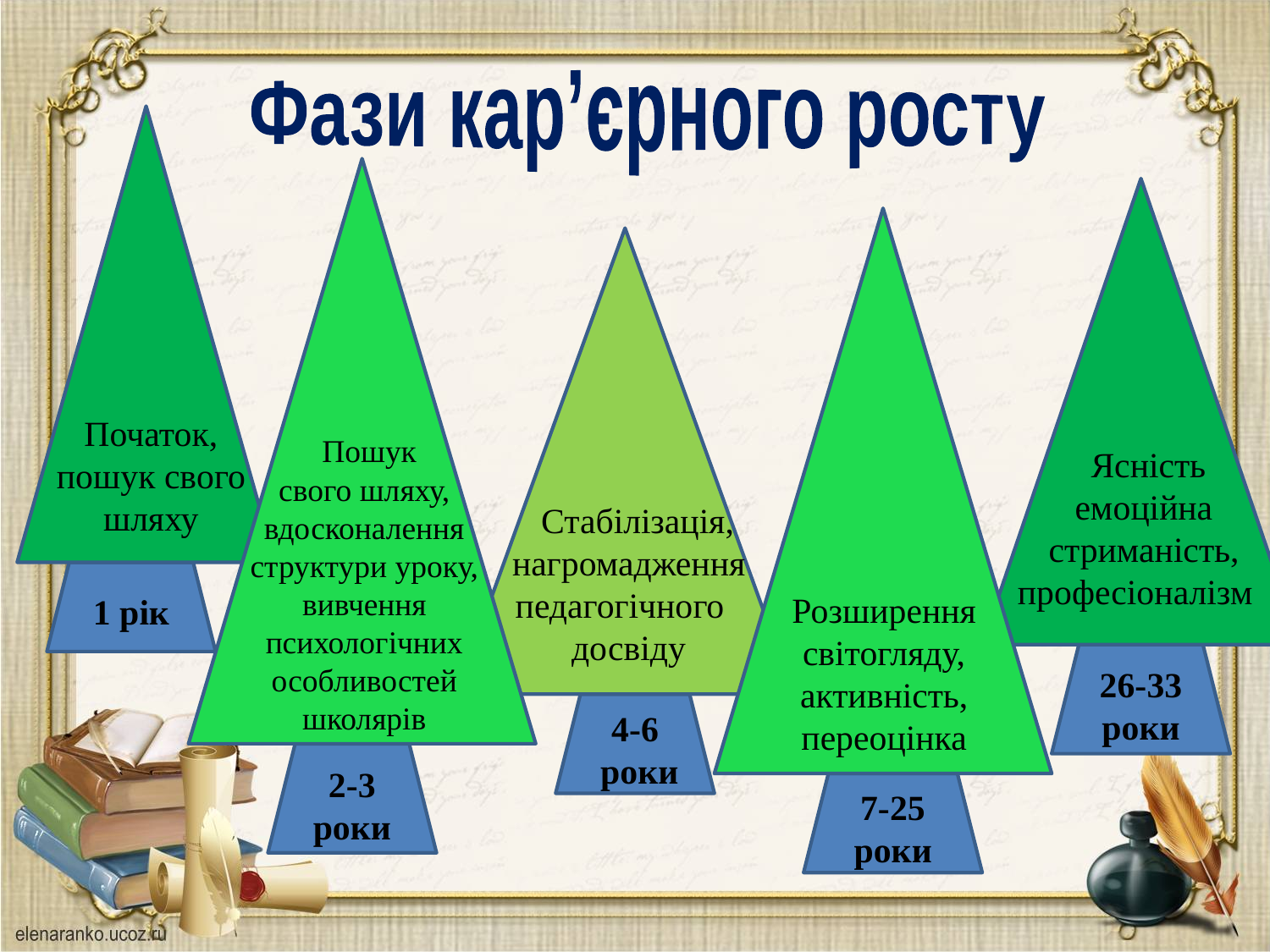

Фази кар’єрного росту

Початок, пошук свого шляху

  Пошук
свого шляху, вдосконалення структури уроку,
вивчення психологічних особливостей школярів

 Ясність
емоційна стриманість,
професіоналізм

Розширення світогляду,
активність, переоцінка

  Стабілізація, нагромадження педагогічного   досвіду
1 рік
26-33
роки
4-6
 роки
2-3 роки
7-25
роки